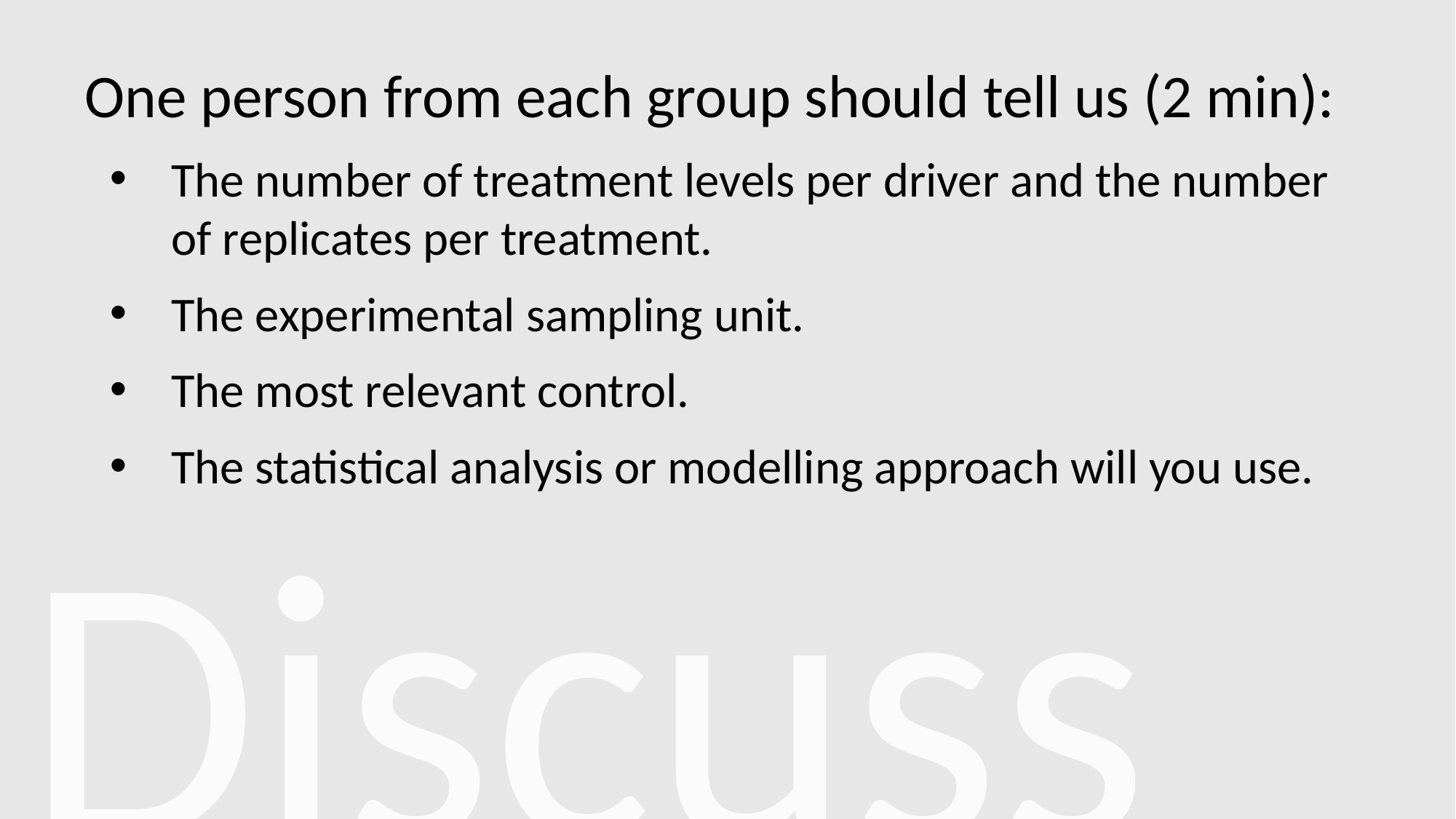

One person from each group should tell us (2 min):
The number of treatment levels per driver and the number of replicates per treatment.
The experimental sampling unit.
The most relevant control.
The statistical analysis or modelling approach will you use.
Discuss